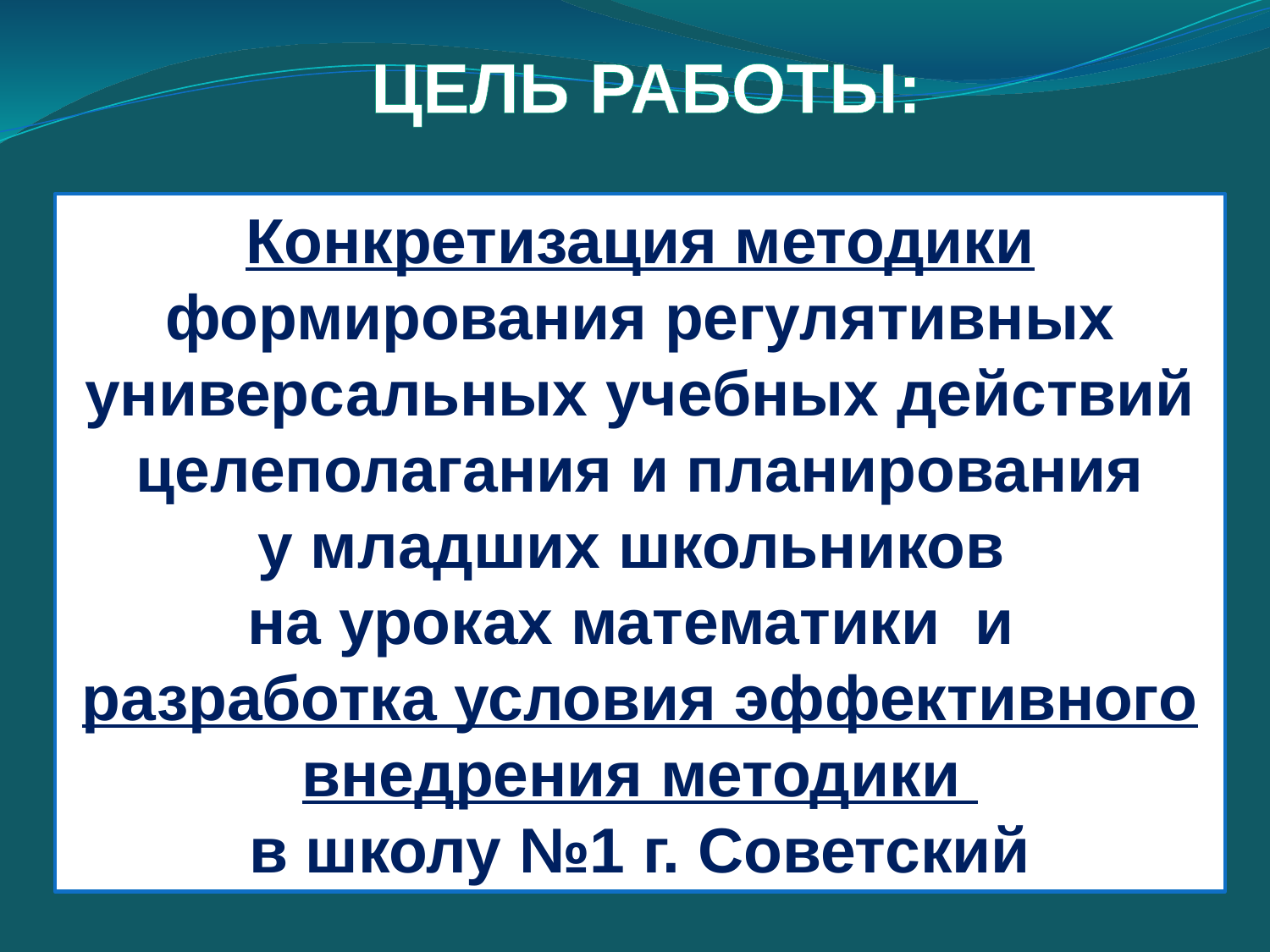

Цель работы:
Конкретизация методики формирования регулятивных универсальных учебных действий целеполагания и планирования
у младших школьников
на уроках математики  и
разработка условия эффективного внедрения методики
в школу №1 г. Советский